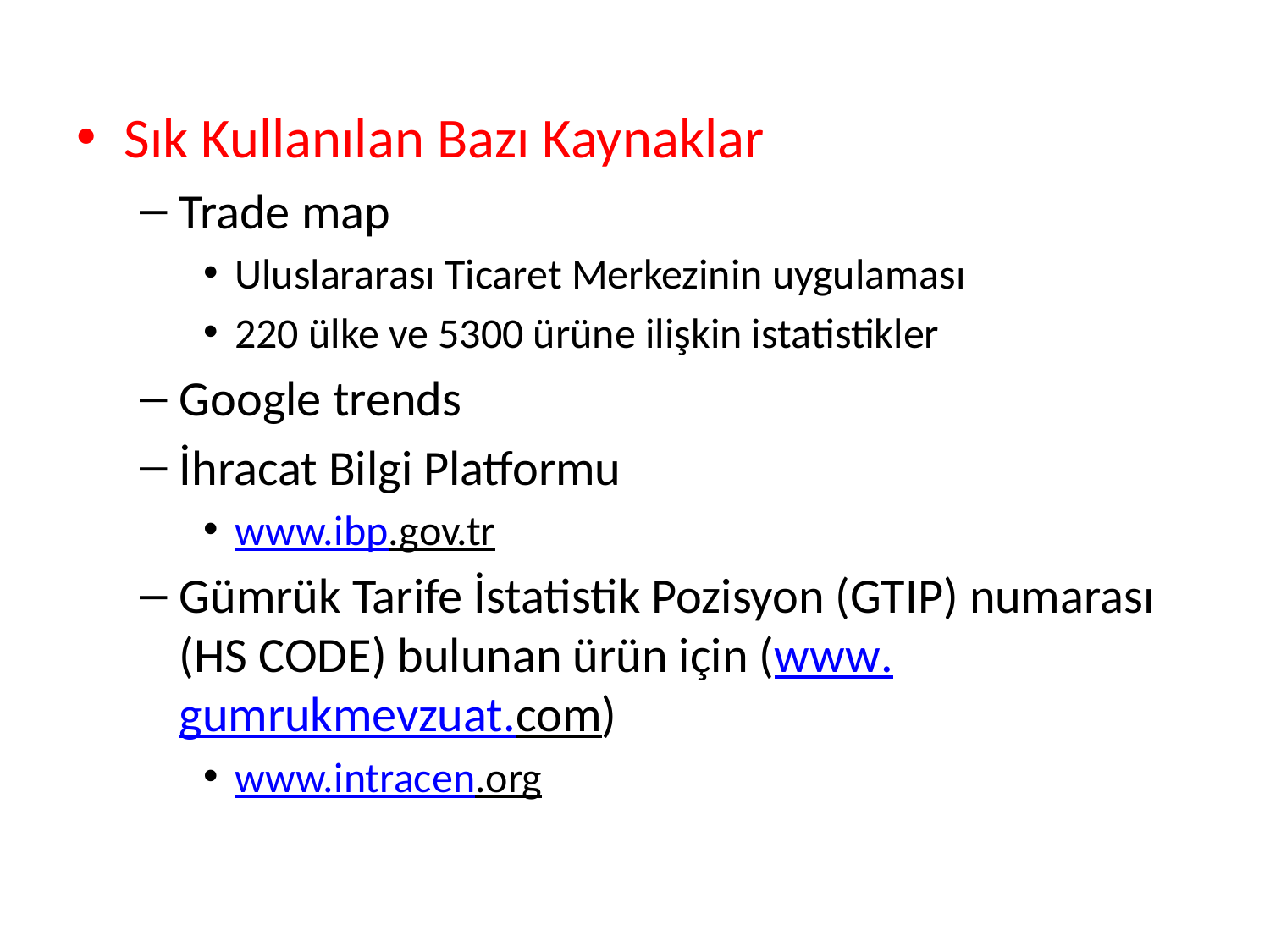

Sık Kullanılan Bazı Kaynaklar
Trade map
Uluslararası Ticaret Merkezinin uygulaması
220 ülke ve 5300 ürüne ilişkin istatistikler
Google trends
İhracat Bilgi Platformu
www.ibp.gov.tr
Gümrük Tarife İstatistik Pozisyon (GTIP) numarası (HS CODE) bulunan ürün için (www.gumrukmevzuat.com)
www.intracen.org